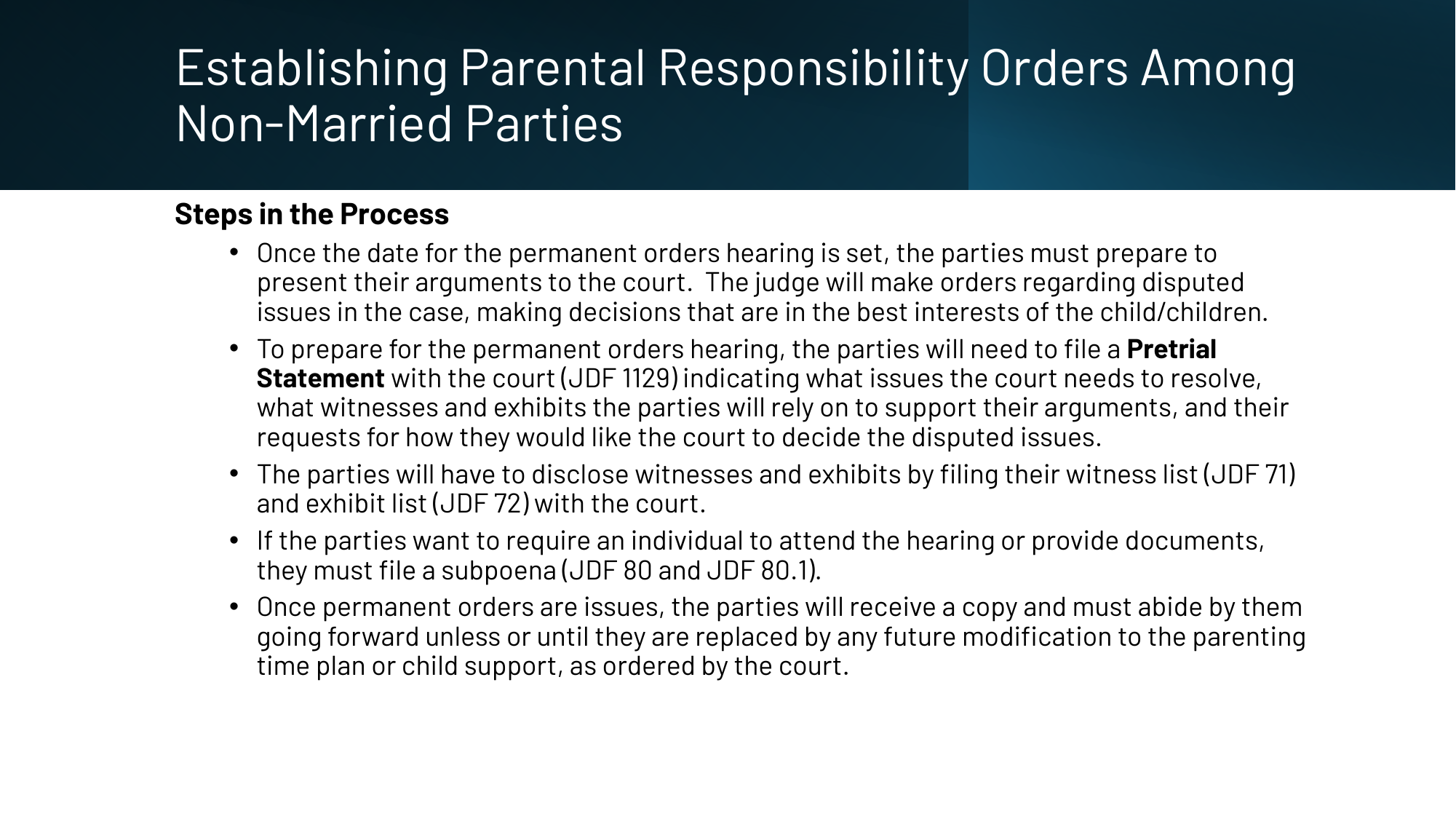

# Establishing Parental Responsibility Orders Among Non-Married Parties

Steps in the Process
Once the date for the permanent orders hearing is set, the parties must prepare to present their arguments to the court.  The judge will make orders regarding disputed issues in the case, making decisions that are in the best interests of the child/children.
To prepare for the permanent orders hearing, the parties will need to file a Pretrial Statement with the court (JDF 1129) indicating what issues the court needs to resolve, what witnesses and exhibits the parties will rely on to support their arguments, and their requests for how they would like the court to decide the disputed issues.
The parties will have to disclose witnesses and exhibits by filing their witness list (JDF 71) and exhibit list (JDF 72) with the court.
If the parties want to require an individual to attend the hearing or provide documents, they must file a subpoena (JDF 80 and JDF 80.1).
Once permanent orders are issues, the parties will receive a copy and must abide by them going forward unless or until they are replaced by any future modification to the parenting time plan or child support, as ordered by the court.